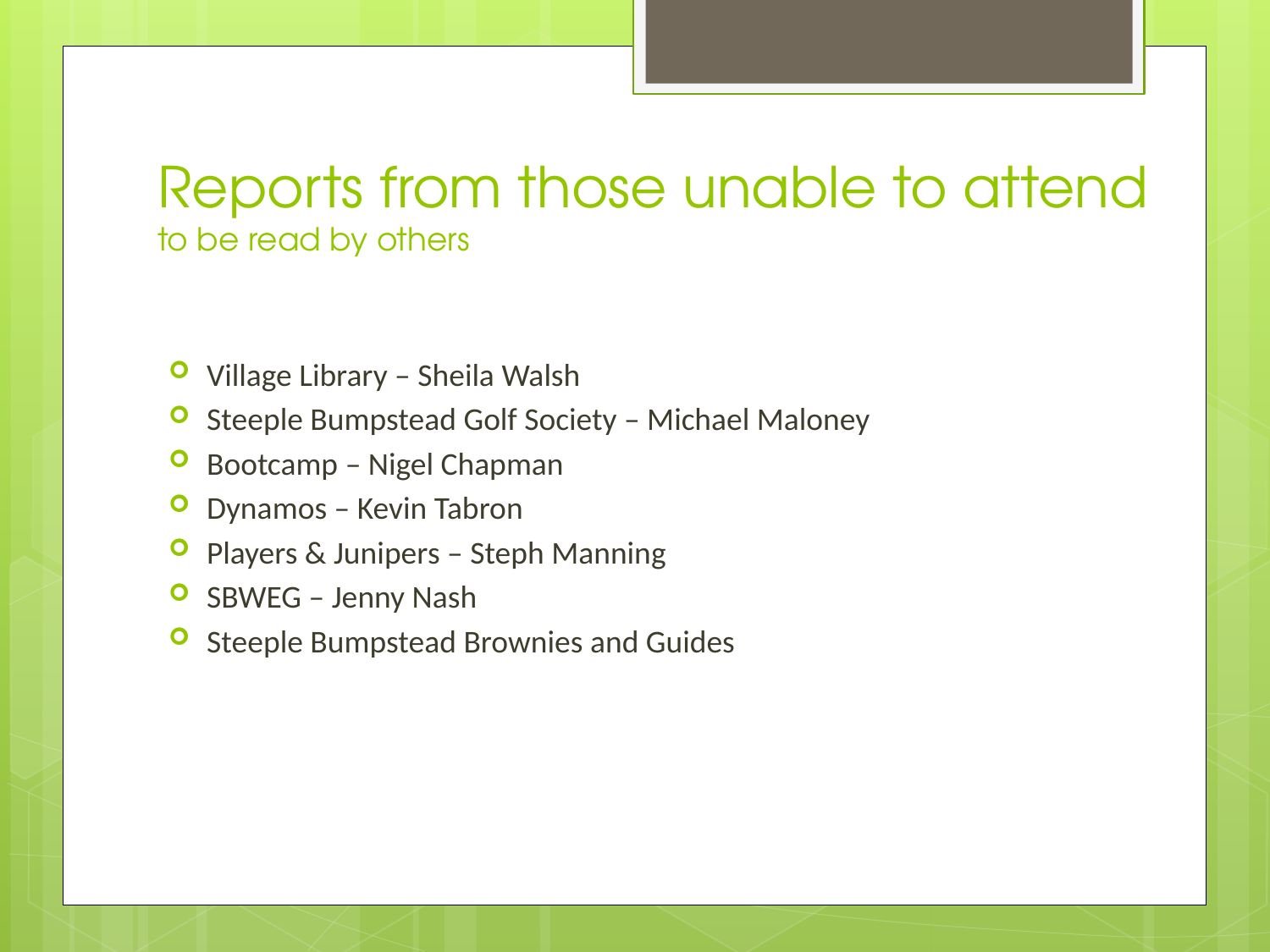

# Reports from those unable to attend to be read by others

Village Library – Sheila Walsh
Steeple Bumpstead Golf Society – Michael Maloney
Bootcamp – Nigel Chapman
Dynamos – Kevin Tabron
Players & Junipers – Steph Manning
SBWEG – Jenny Nash
Steeple Bumpstead Brownies and Guides